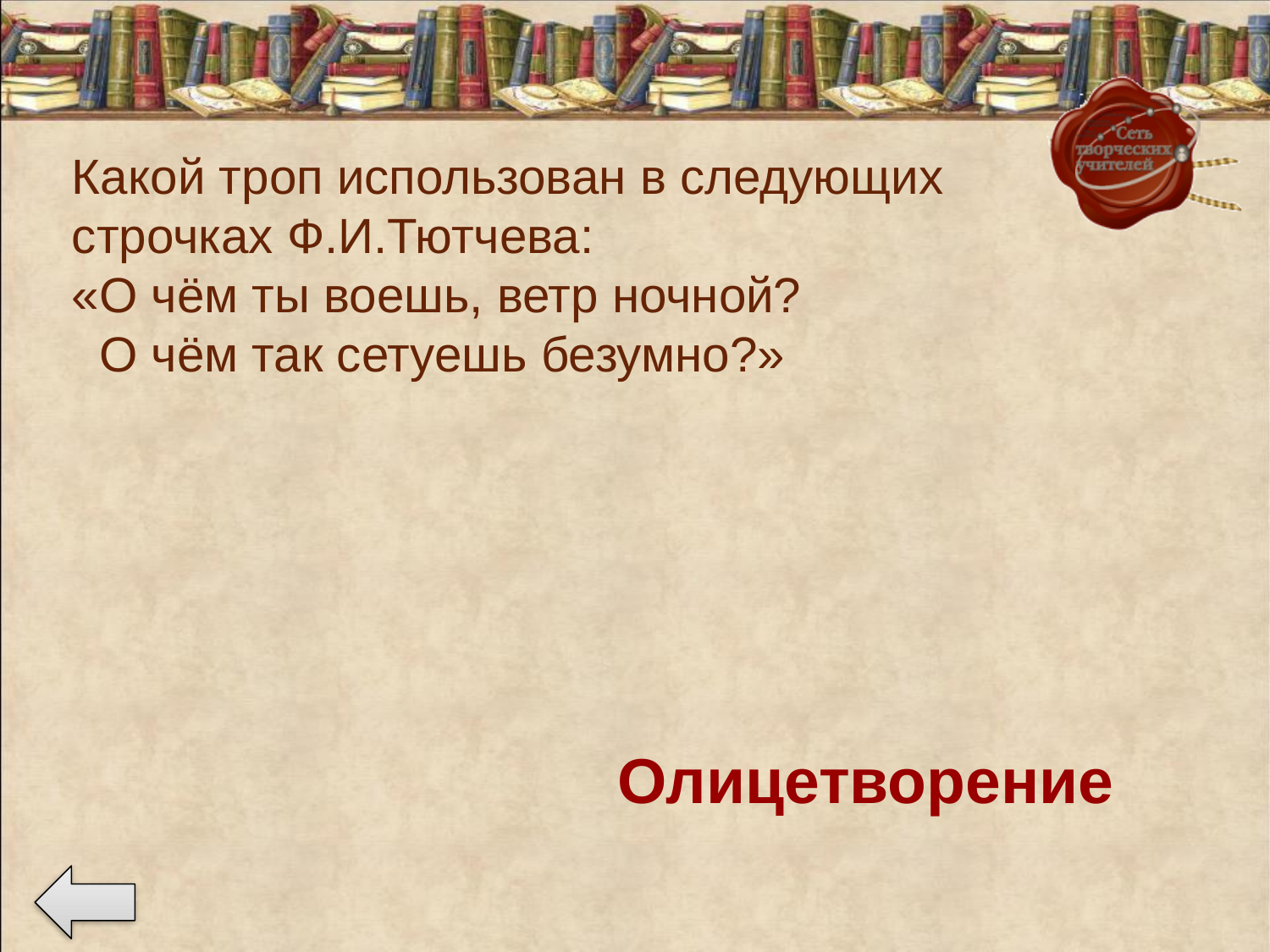

Какой троп использован в следующих
строчках Ф.И.Тютчева:
«О чём ты воешь, ветр ночной?
  О чём так сетуешь безумно?»

Олицетворение